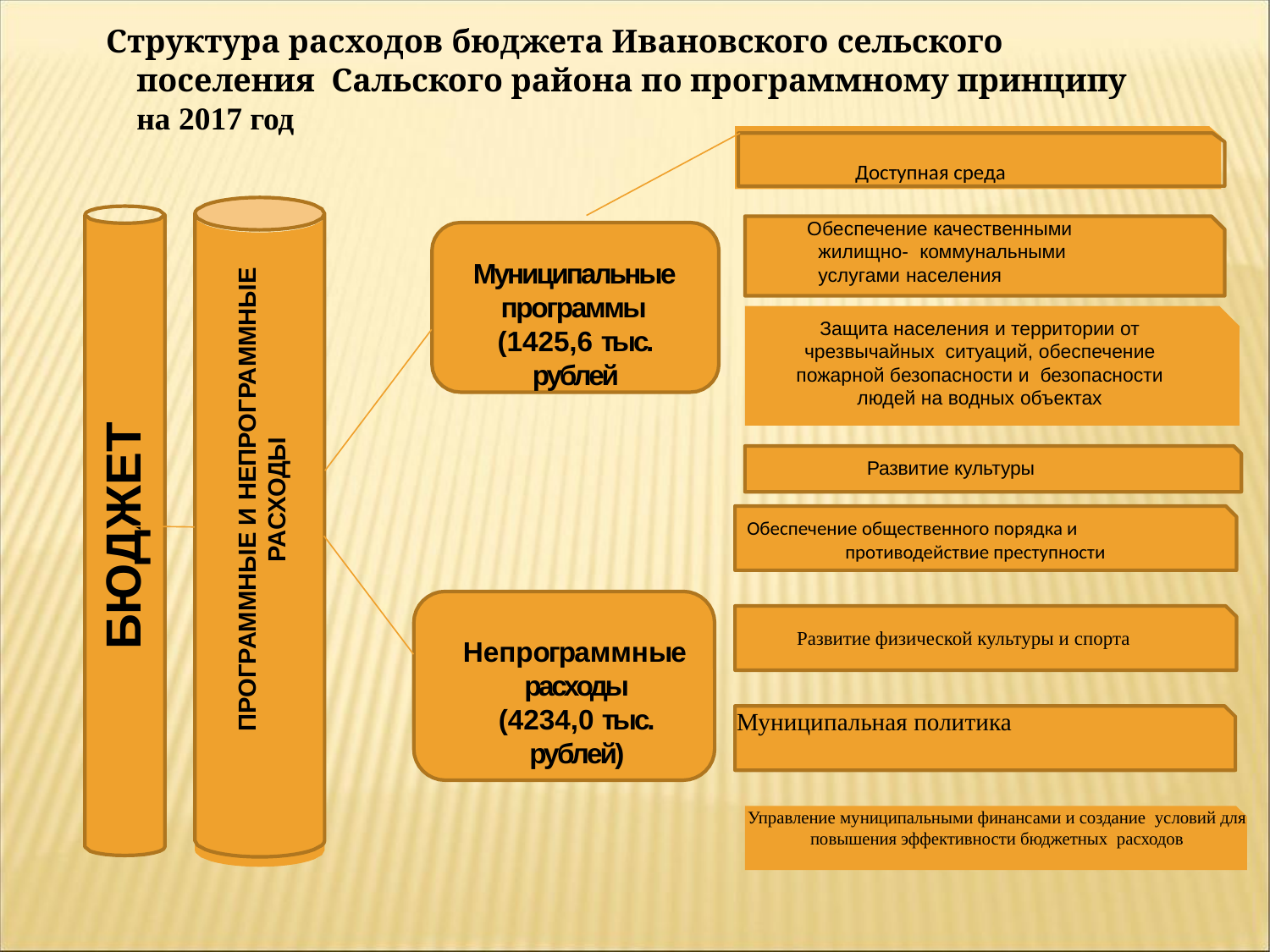

Структура расходов бюджета Ивановского сельского поселения  Сальского района по программному принципу на 2017 год

Доступная среда

ПРОГРАММНЫЕ И НЕПРОГРАММНЫЕ РАСХОДЫ
БЮДЖЕТ

Обеспечение качественными жилищно-  коммунальными услугами населения

Муниципальные  программы  (1425,6 тыс. рублей

Защита населения и территории от чрезвычайных  ситуаций, обеспечение пожарной безопасности и  безопасности людей на водных объектах

Развитие культуры

Обеспечение общественного порядка и противодействие преступности

Развитие физической культуры и спорта

Непрограммные  расходы
(4234,0 тыс. рублей)
Муниципальная политика

Управление муниципальными финансами и создание  условий для повышения эффективности бюджетных  расходов